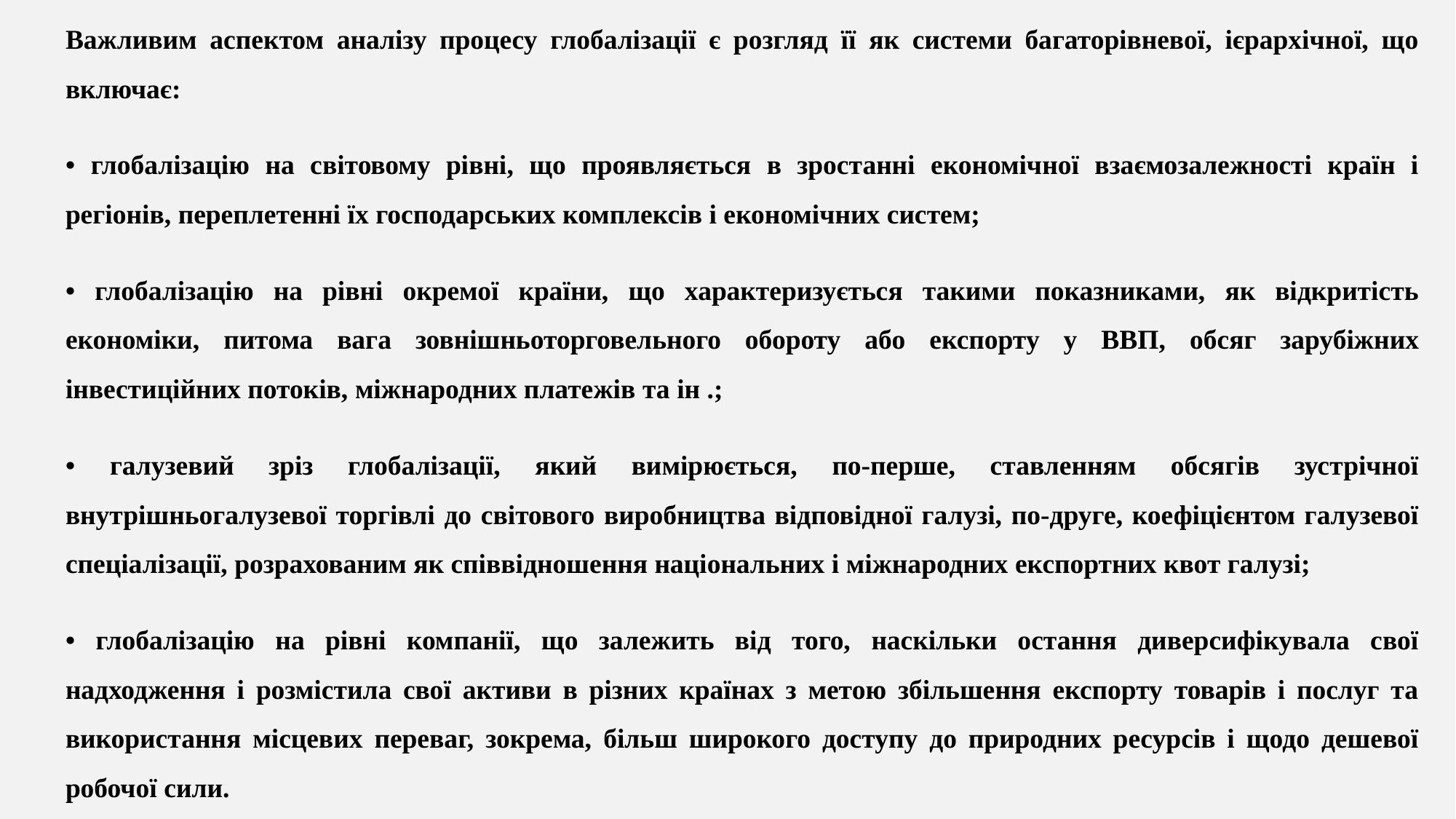

Важливим аспектом аналізу процесу глобалізації є розгляд її як системи багаторівневої, ієрархічної, що включає:
• глобалізацію на світовому рівні, що проявляється в зростанні економічної взаємозалежності країн і регіонів, переплетенні їх господарських комплексів і економічних систем;
• глобалізацію на рівні окремої країни, що характеризується такими показниками, як відкритість економіки, питома вага зовнішньоторговельного обороту або експорту у ВВП, обсяг зарубіжних інвестиційних потоків, міжнародних платежів та ін .;
• галузевий зріз глобалізації, який вимірюється, по-перше, ставленням обсягів зустрічної внутрішньогалузевої торгівлі до світового виробництва відповідної галузі, по-друге, коефіцієнтом галузевої спеціалізації, розрахованим як співвідношення національних і міжнародних експортних квот галузі;
• глобалізацію на рівні компанії, що залежить від того, наскільки остання диверсифікувала свої надходження і розмістила свої активи в різних країнах з метою збільшення експорту товарів і послуг та використання місцевих переваг, зокрема, більш широкого доступу до природних ресурсів і щодо дешевої робочої сили.